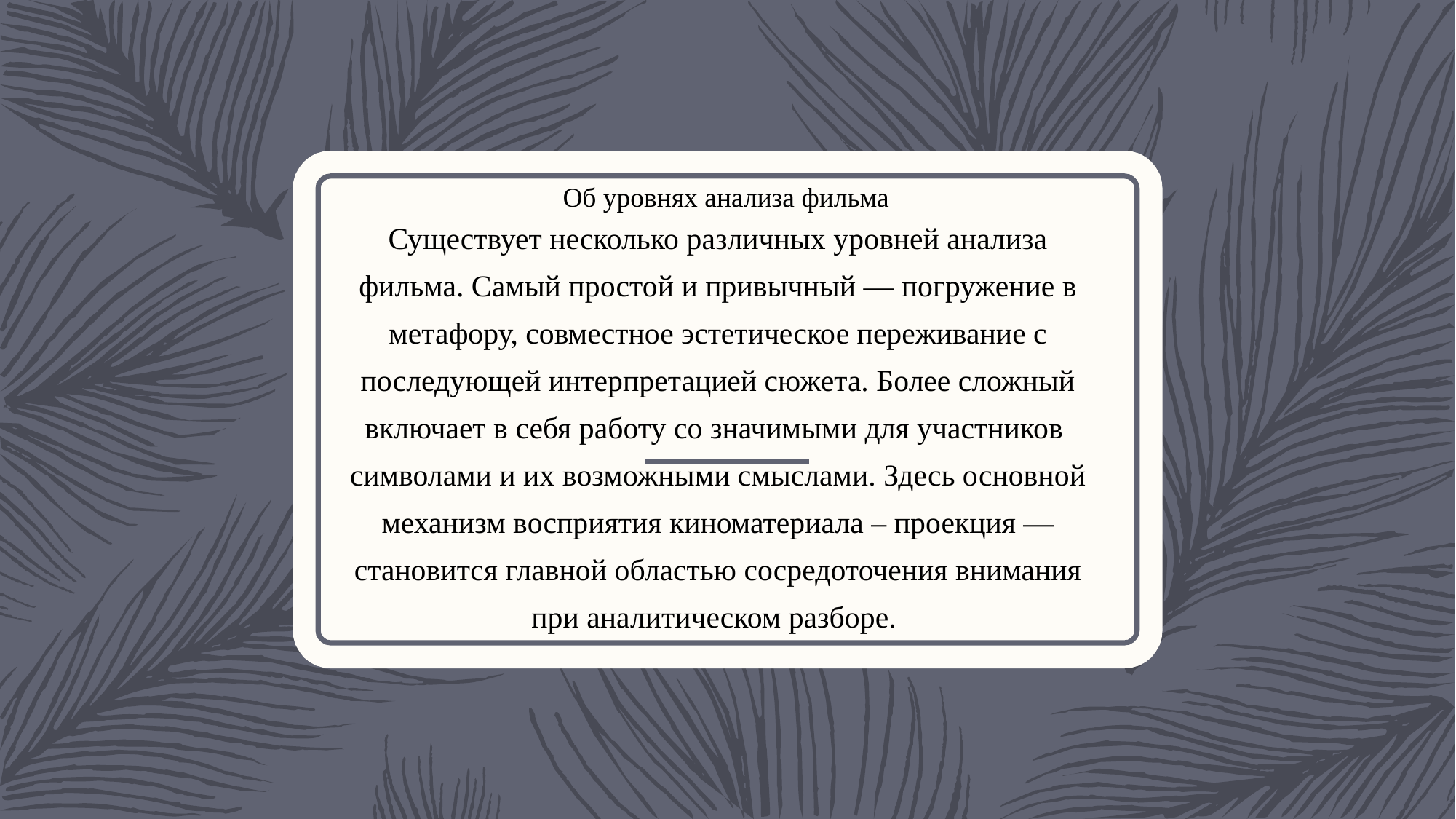

# Об уровнях анализа фильма
Существует несколько различных уровней анализа фильма. Самый простой и привычный — погружение в метафору, совместное эстетическое переживание с последующей интерпретацией сюжета. Более сложный включает в себя работу со значимыми для участников  символами и их возможными смыслами. Здесь основной механизм восприятия киноматериала – проекция — становится главной областью сосредоточения внимания при аналитическом разборе.